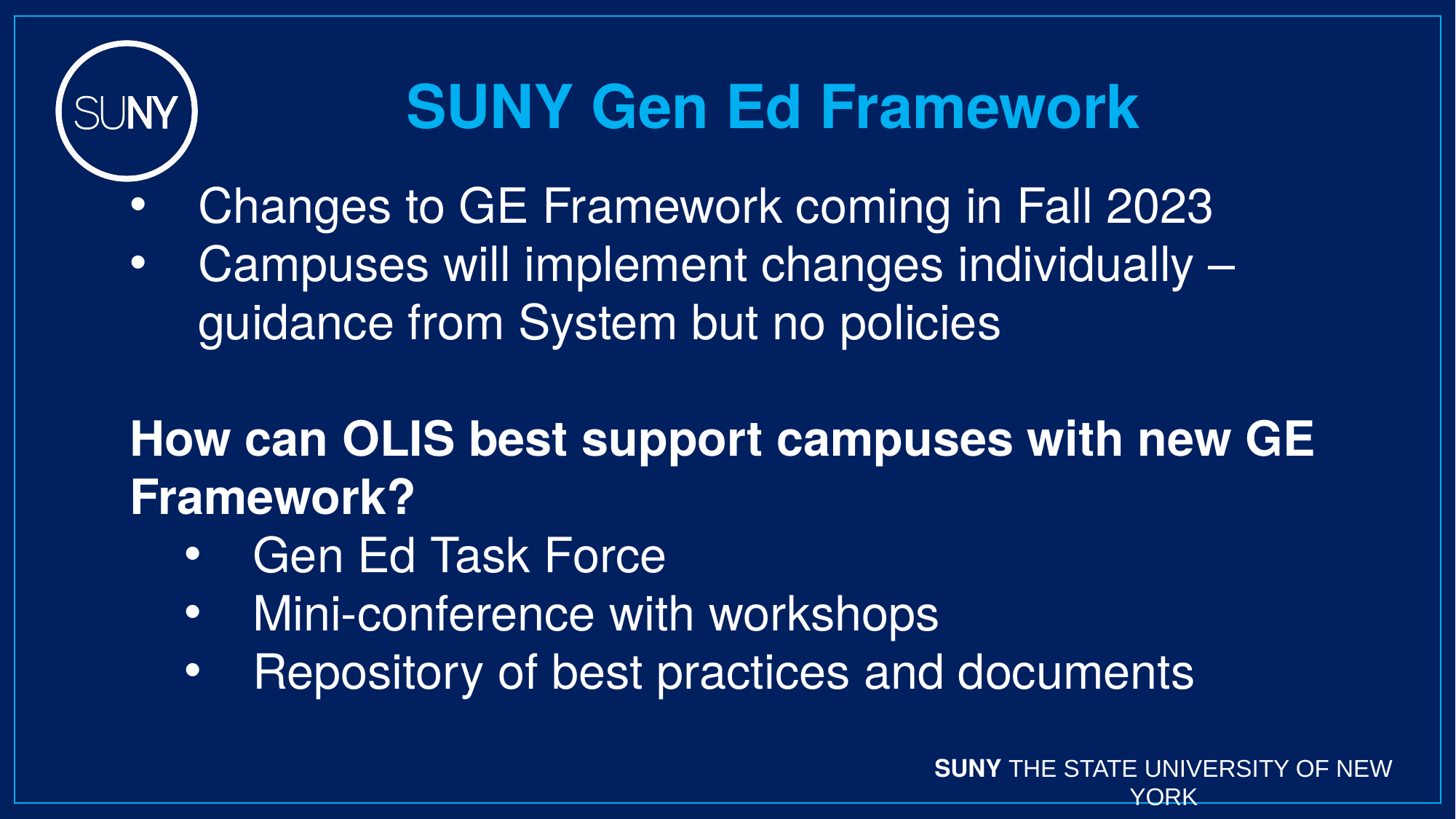

SUNY Gen Ed Framework
Changes to GE Framework coming in Fall 2023
Campuses will implement changes individually – guidance from System but no policies

How can OLIS best support campuses with new GE Framework?
Gen Ed Task Force
Mini-conference with workshops
Repository of best practices and documents